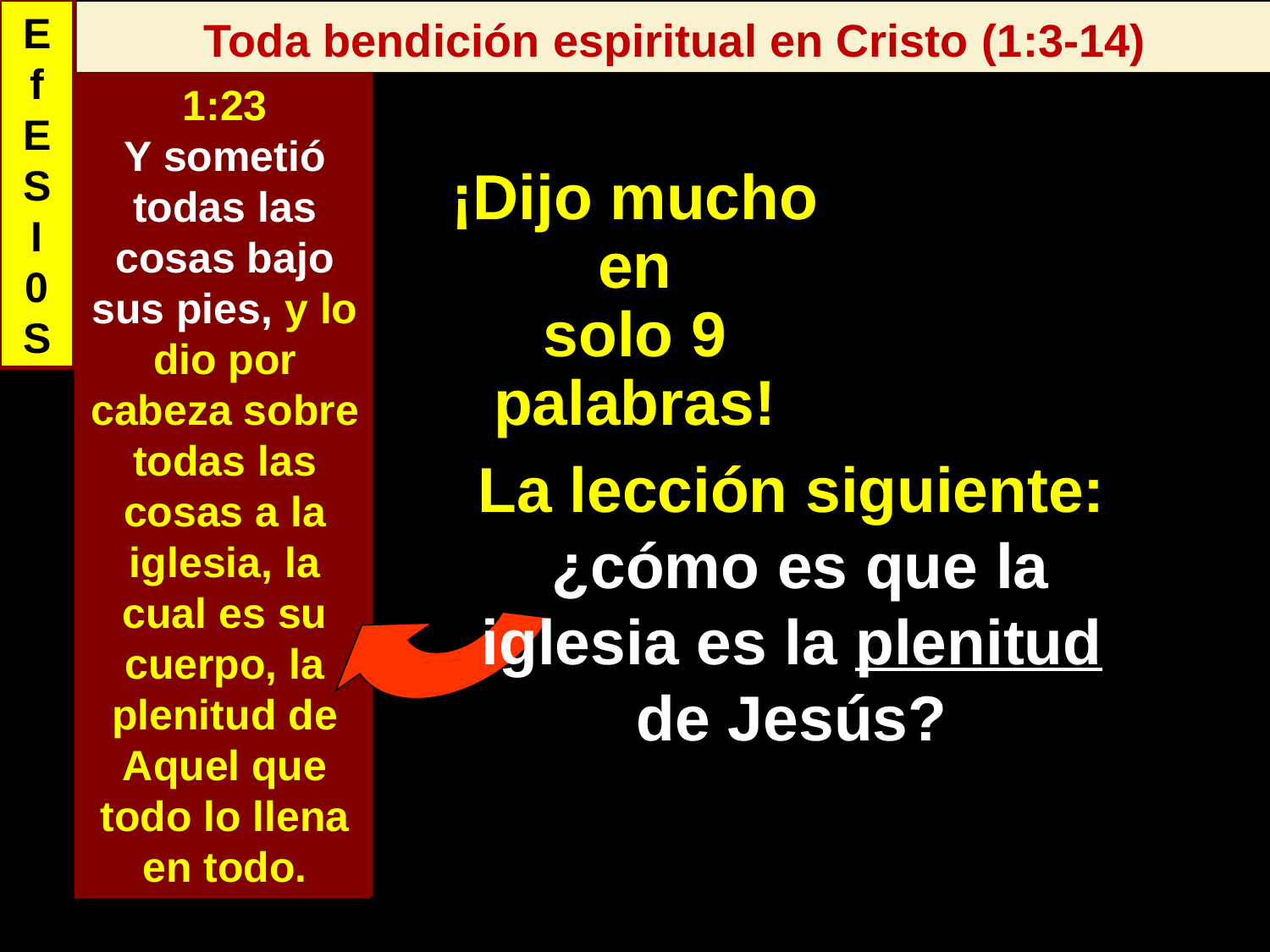

E
f
E
S
I
0
S
Toda bendición espiritual en Cristo (1:3-14)
1:23
Y sometió todas las cosas bajo sus pies, y lo dio por cabeza sobre todas las cosas a la iglesia, la cual es su cuerpo, la plenitud de Aquel que todo lo llena en todo.
1:23
Y sometió todas las cosas bajo sus pies, y lo dio por cabeza sobre todas las cosas a la iglesia, la cual es su cuerpo, la plenitud de Aquel que todo lo llena en todo.
¡Dijo mucho en
solo 9 palabras!
La lección siguiente:  ¿cómo es que la iglesia es la plenitud de Jesús?